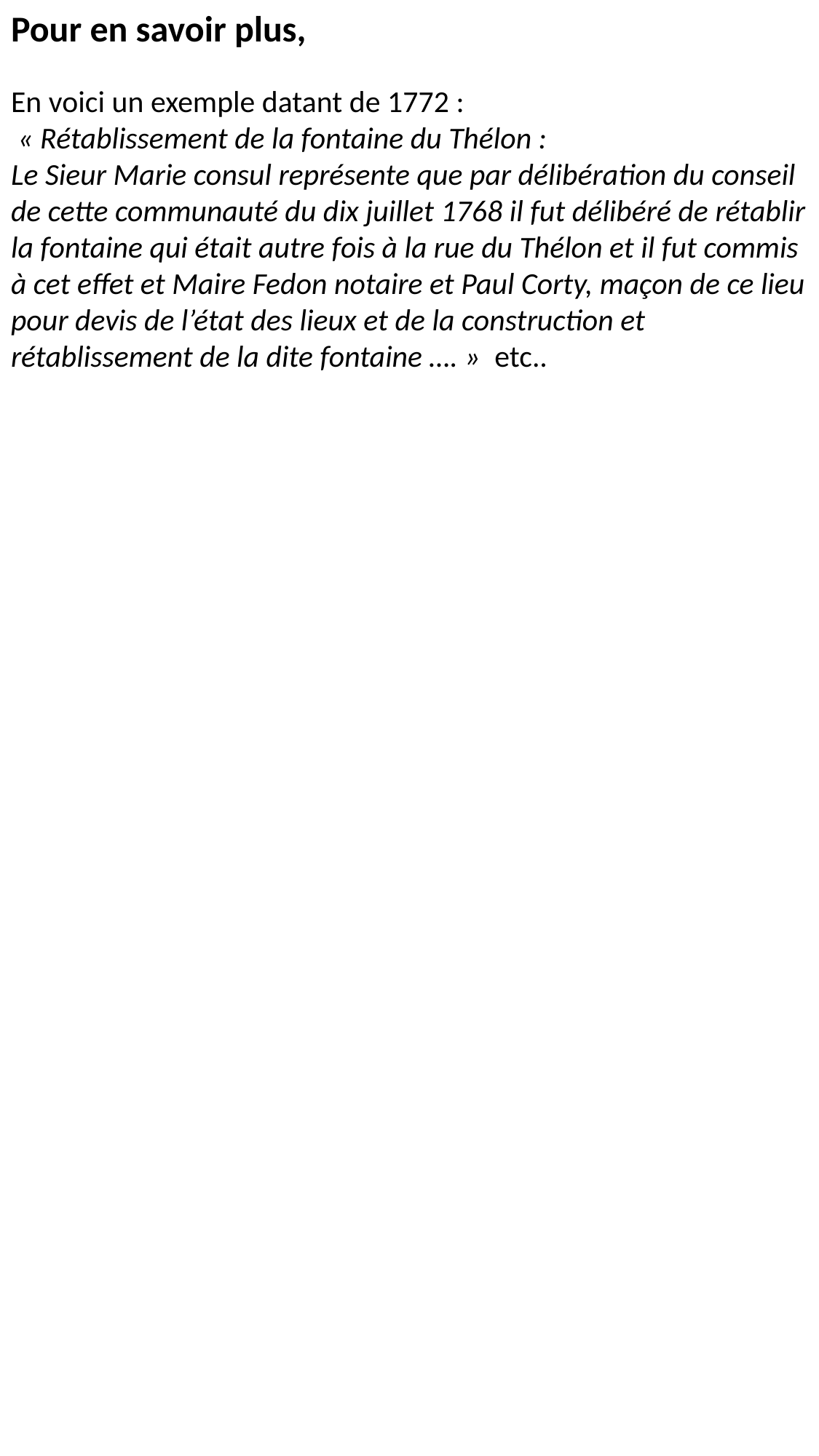

Pour en savoir plus,

En voici un exemple datant de 1772 :
 « Rétablissement de la fontaine du Thélon :
Le Sieur Marie consul représente que par délibération du conseil de cette communauté du dix juillet 1768 il fut délibéré de rétablir la fontaine qui était autre fois à la rue du Thélon et il fut commis à cet effet et Maire Fedon notaire et Paul Corty, maçon de ce lieu pour devis de l’état des lieux et de la construction et rétablissement de la dite fontaine …. »  etc..